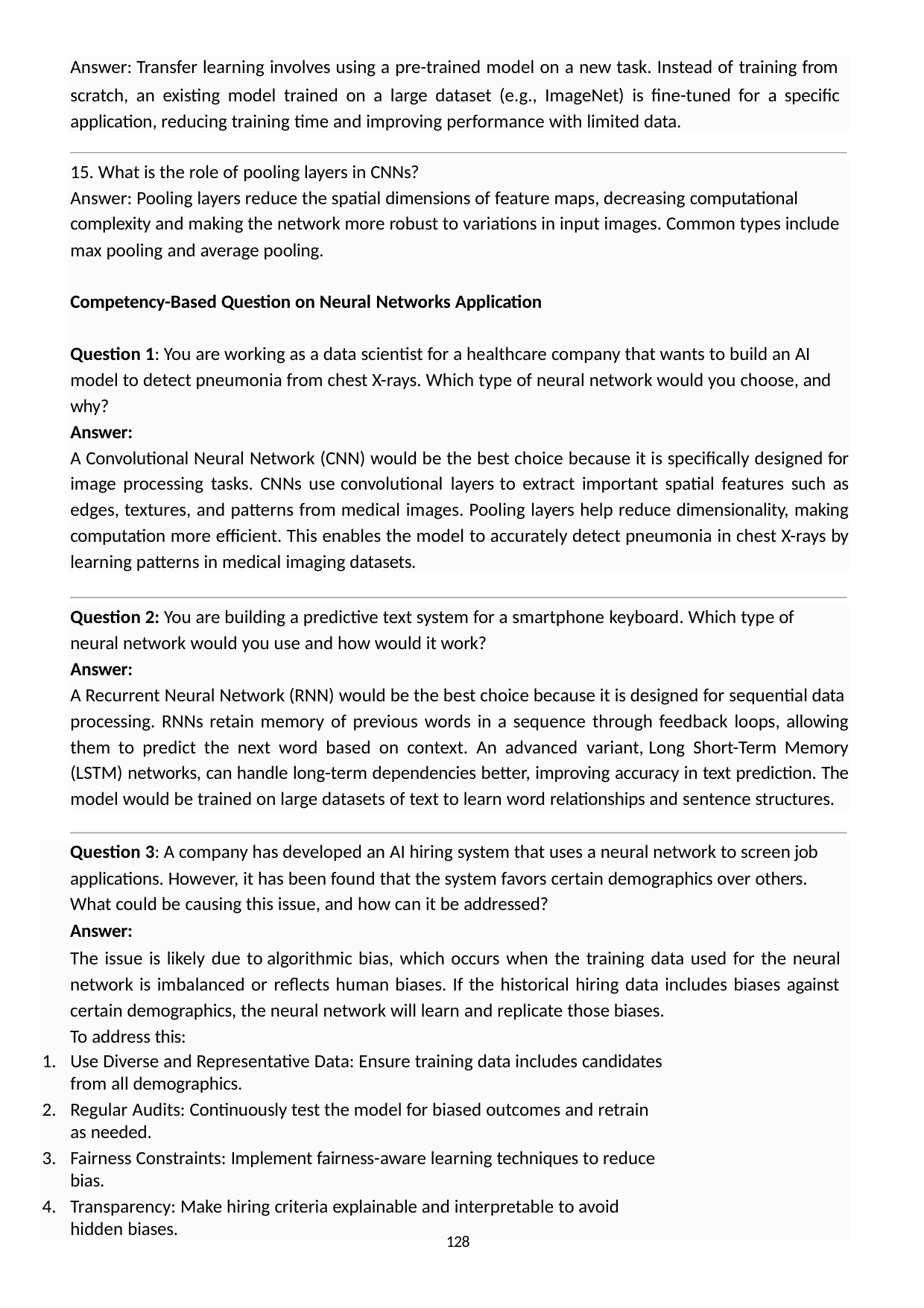

Answer: Transfer learning involves using a pre-trained model on a new task. Instead of training from
scratch, an existing model trained on a large dataset (e.g., ImageNet) is fine-tuned for a specific application, reducing training time and improving performance with limited data.

15. What is the role of pooling layers in CNNs?
Answer: Pooling layers reduce the spatial dimensions of feature maps, decreasing computational complexity and making the network more robust to variations in input images. Common types include
max pooling and average pooling.

Competency-Based Question on Neural Networks Application

Question 1: You are working as a data scientist for a healthcare company that wants to build an AI model to detect pneumonia from chest X-rays. Which type of neural network would you choose, and why?
Answer:
A Convolutional Neural Network (CNN) would be the best choice because it is specifically designed for image processing tasks. CNNs use convolutional layers to extract important spatial features such as edges, textures, and patterns from medical images. Pooling layers help reduce dimensionality, making computation more efficient. This enables the model to accurately detect pneumonia in chest X-rays by learning patterns in medical imaging datasets.

Question 2: You are building a predictive text system for a smartphone keyboard. Which type of
neural network would you use and how would it work?
Answer:
A Recurrent Neural Network (RNN) would be the best choice because it is designed for sequential data
processing. RNNs retain memory of previous words in a sequence through feedback loops, allowing them to predict the next word based on context. An advanced variant, Long Short-Term Memory (LSTM) networks, can handle long-term dependencies better, improving accuracy in text prediction. The model would be trained on large datasets of text to learn word relationships and sentence structures.

Question 3: A company has developed an AI hiring system that uses a neural network to screen job
applications. However, it has been found that the system favors certain demographics over others. What could be causing this issue, and how can it be addressed?
Answer:
The issue is likely due to algorithmic bias, which occurs when the training data used for the neural network is imbalanced or reflects human biases. If the historical hiring data includes biases against
certain demographics, the neural network will learn and replicate those biases. To address this:
Use Diverse and Representative Data: Ensure training data includes candidates from all demographics.
Regular Audits: Continuously test the model for biased outcomes and retrain as needed.
Fairness Constraints: Implement fairness-aware learning techniques to reduce bias.
Transparency: Make hiring criteria explainable and interpretable to avoid hidden biases.
128